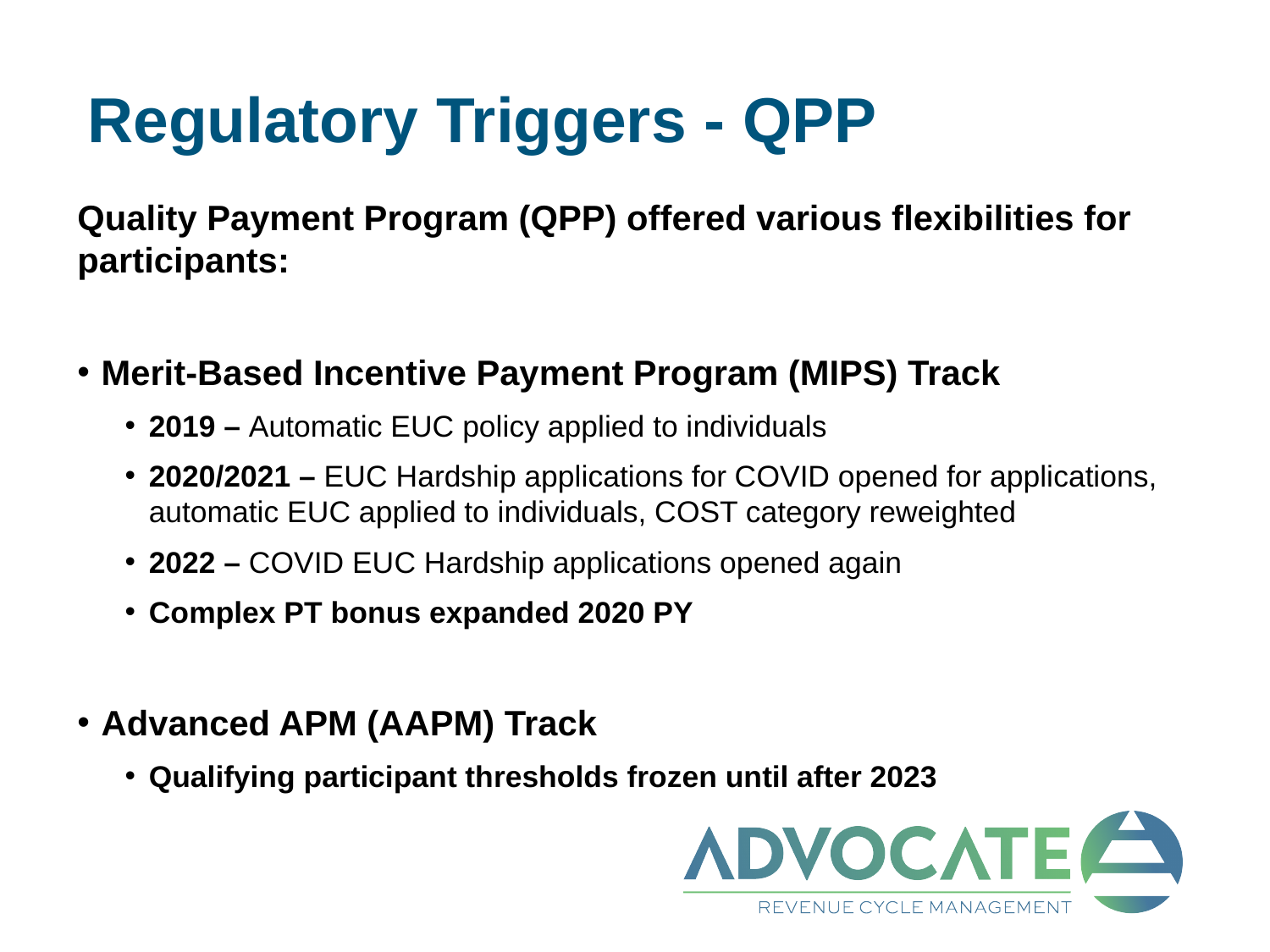

# Regulatory Triggers - QPP
Quality Payment Program (QPP) offered various flexibilities for participants:

Merit-Based Incentive Payment Program (MIPS) Track
2019 – Automatic EUC policy applied to individuals
2020/2021 – EUC Hardship applications for COVID opened for applications, automatic EUC applied to individuals, COST category reweighted
2022 – COVID EUC Hardship applications opened again
Complex PT bonus expanded 2020 PY

Advanced APM (AAPM) Track
Qualifying participant thresholds frozen until after 2023